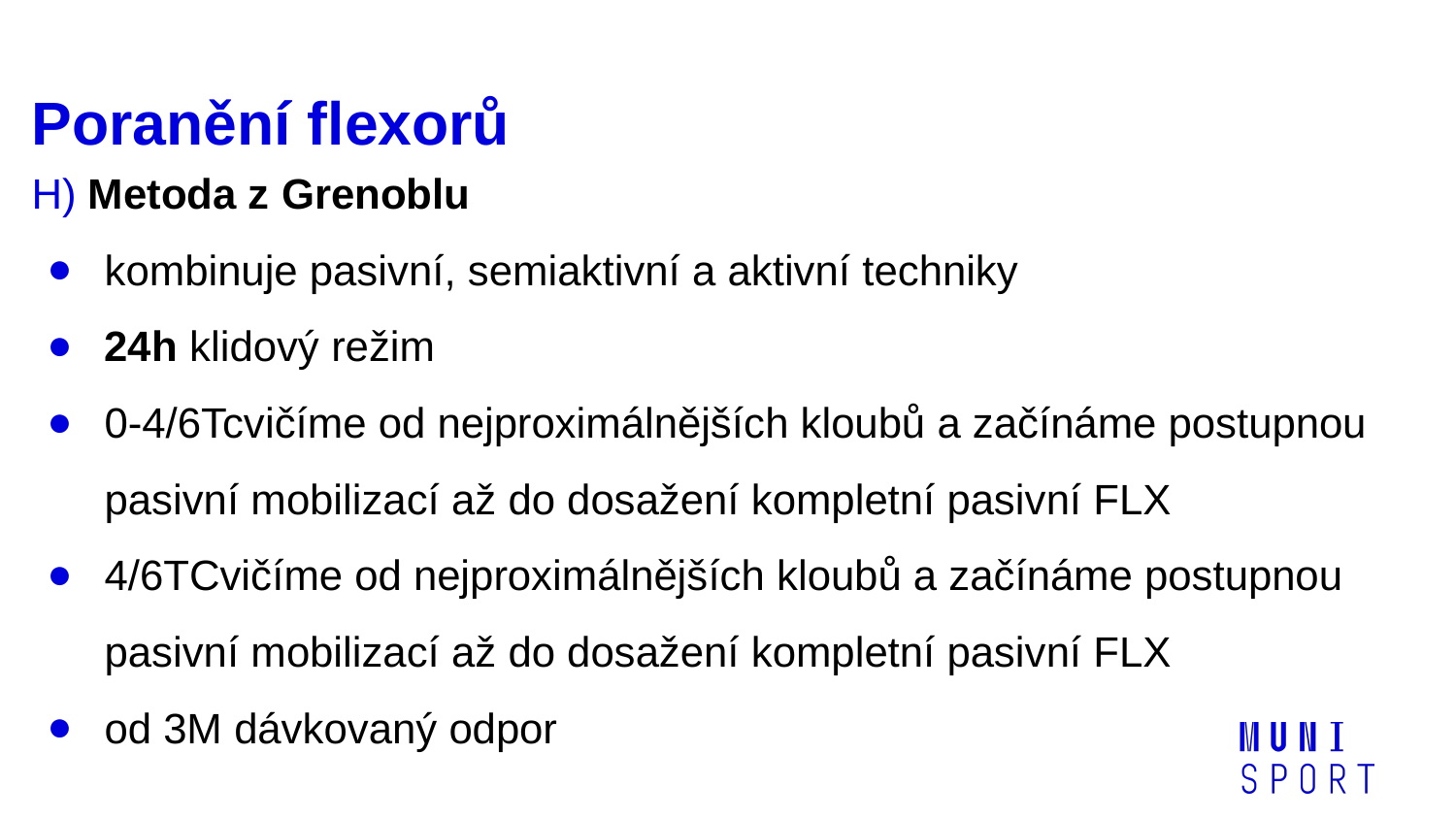

# Poranění flexorů
H) Metoda z Grenoblu
kombinuje pasivní, semiaktivní a aktivní techniky
24h klidový režim
0-4/6Tcvičíme od nejproximálnějších kloubů a začínáme postupnou pasivní mobilizací až do dosažení kompletní pasivní FLX
4/6TCvičíme od nejproximálnějších kloubů a začínáme postupnou pasivní mobilizací až do dosažení kompletní pasivní FLX
od 3M dávkovaný odpor